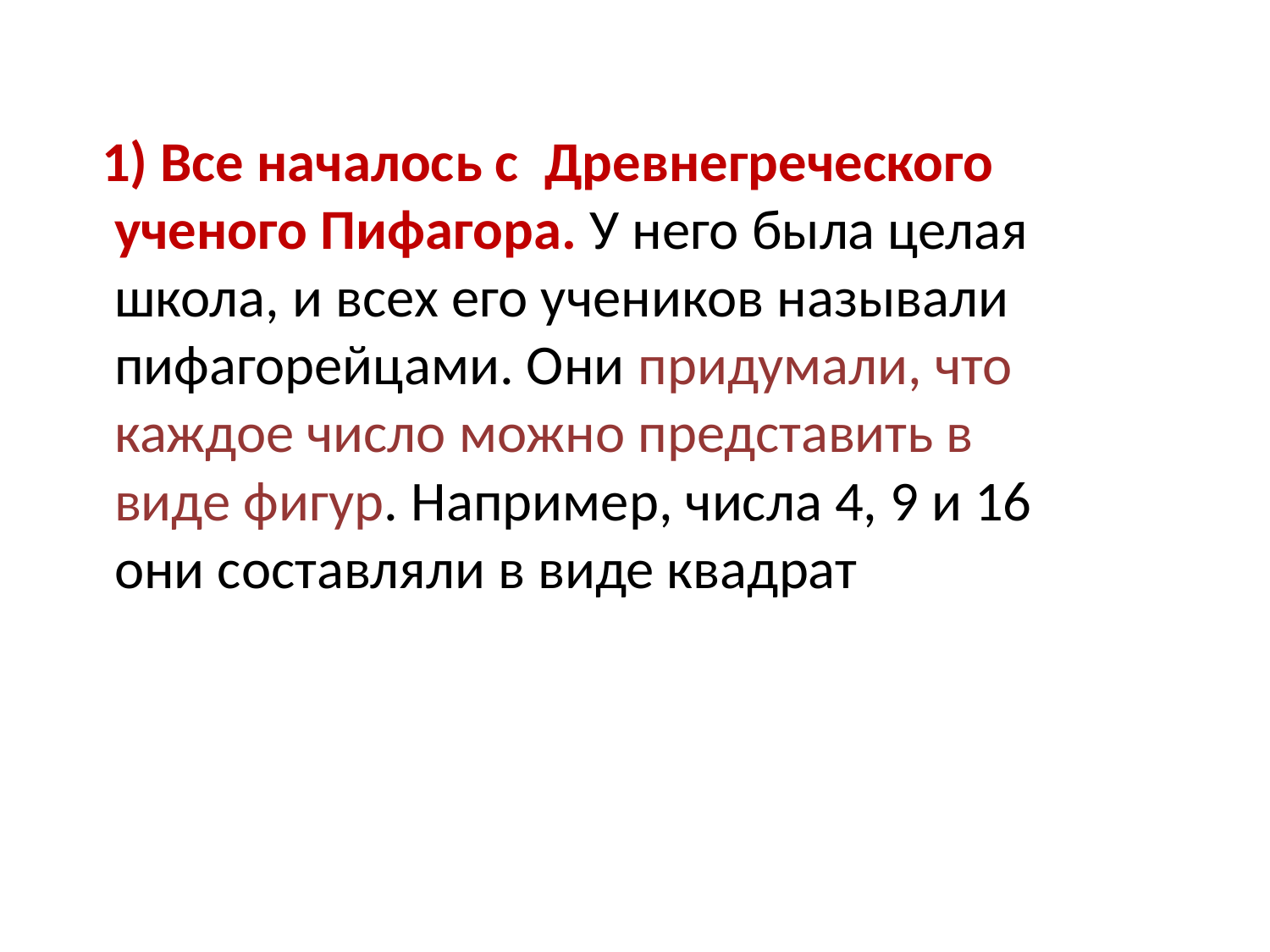

1) Все началось с  Древнегреческого  ученого Пифагора. У него была целая школа, и всех его учеников называли пифагорейцами. Они придумали, что каждое число можно представить в виде фигур. Например, числа 4, 9 и 16 они составляли в виде квадрат